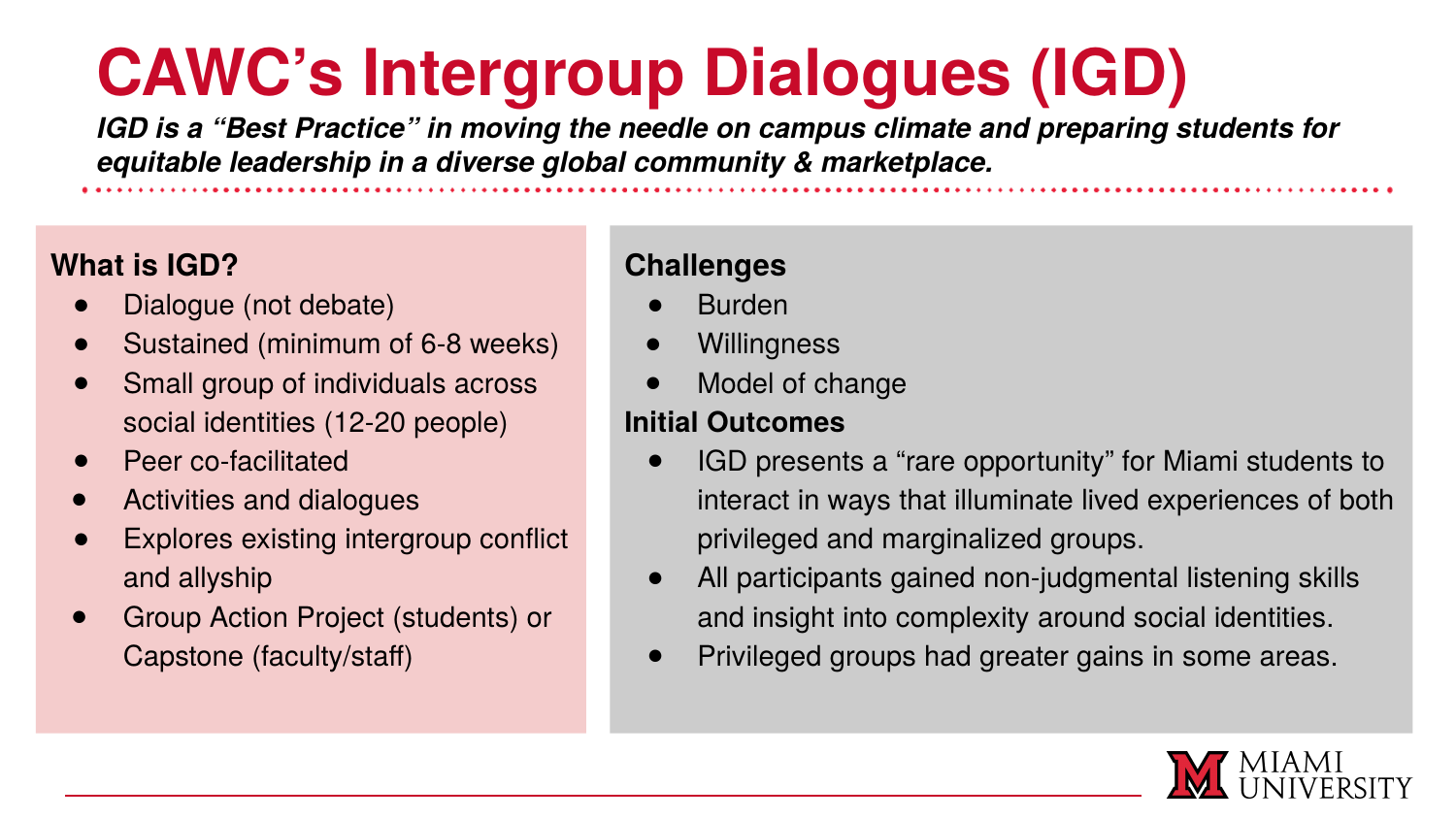

CAWC’s Intergroup Dialogues (IGD)
IGD is a “Best Practice” in moving the needle on campus climate and preparing students for equitable leadership in a diverse global community & marketplace.
What is IGD?
Dialogue (not debate)
Sustained (minimum of 6-8 weeks)
Small group of individuals across social identities (12-20 people)
Peer co-facilitated
Activities and dialogues
Explores existing intergroup conflict and allyship
Group Action Project (students) or Capstone (faculty/staff)
Challenges
Burden
Willingness
Model of change
Initial Outcomes
IGD presents a “rare opportunity” for Miami students to interact in ways that illuminate lived experiences of both privileged and marginalized groups.
All participants gained non-judgmental listening skills and insight into complexity around social identities.
Privileged groups had greater gains in some areas.